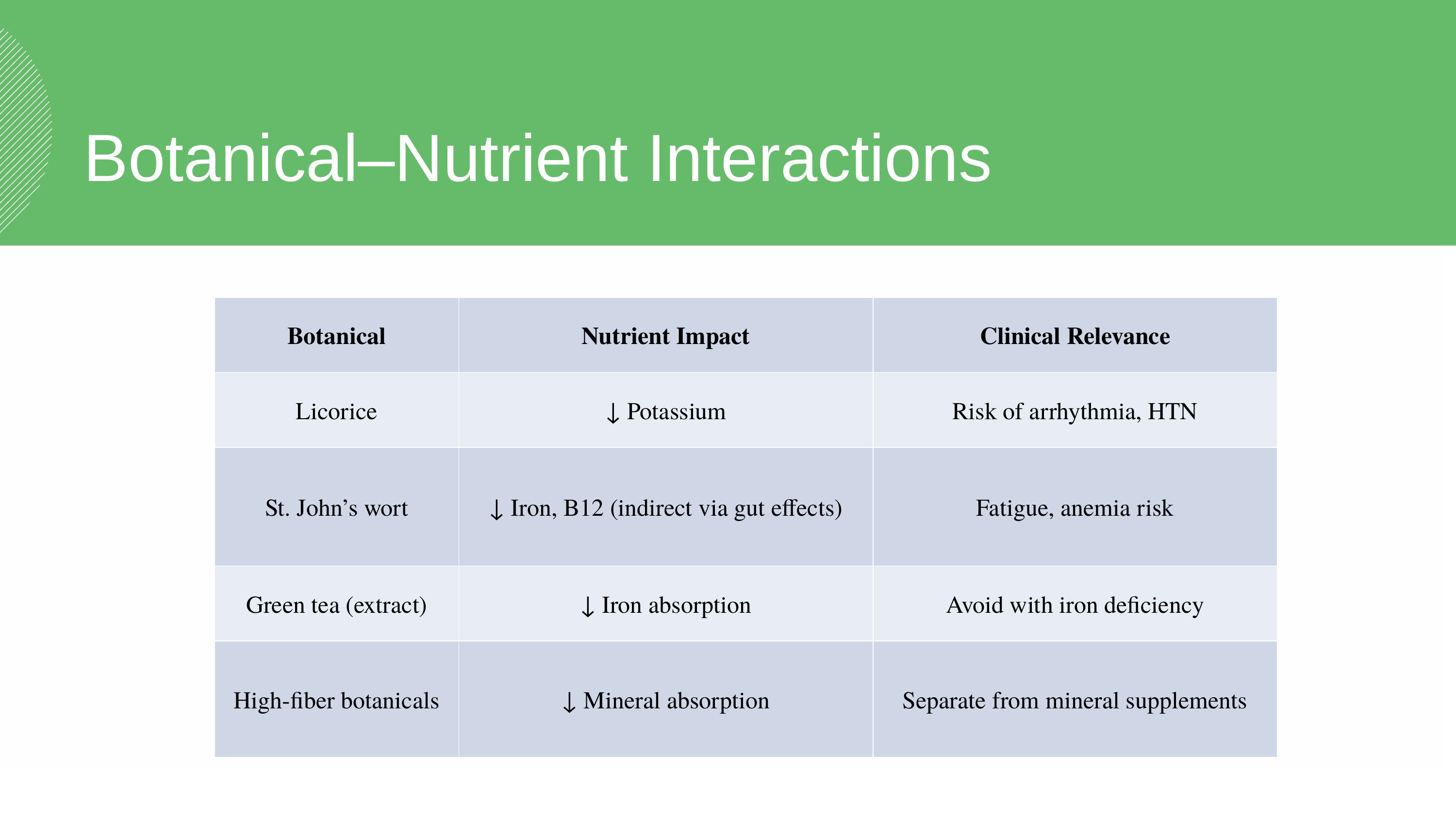

Botanical–Nutrient Interactions
| Botanical | Nutrient Impact | Clinical Relevance |
| --- | --- | --- |
| Licorice | ↓ Potassium | Risk of arrhythmia, HTN |
| St. John’s wort | ↓ Iron, B12 (indirect via gut effects) | Fatigue, anemia risk |
| Green tea (extract) | ↓ Iron absorption | Avoid with iron deficiency |
| High-fiber botanicals | ↓ Mineral absorption | Separate from mineral supplements |